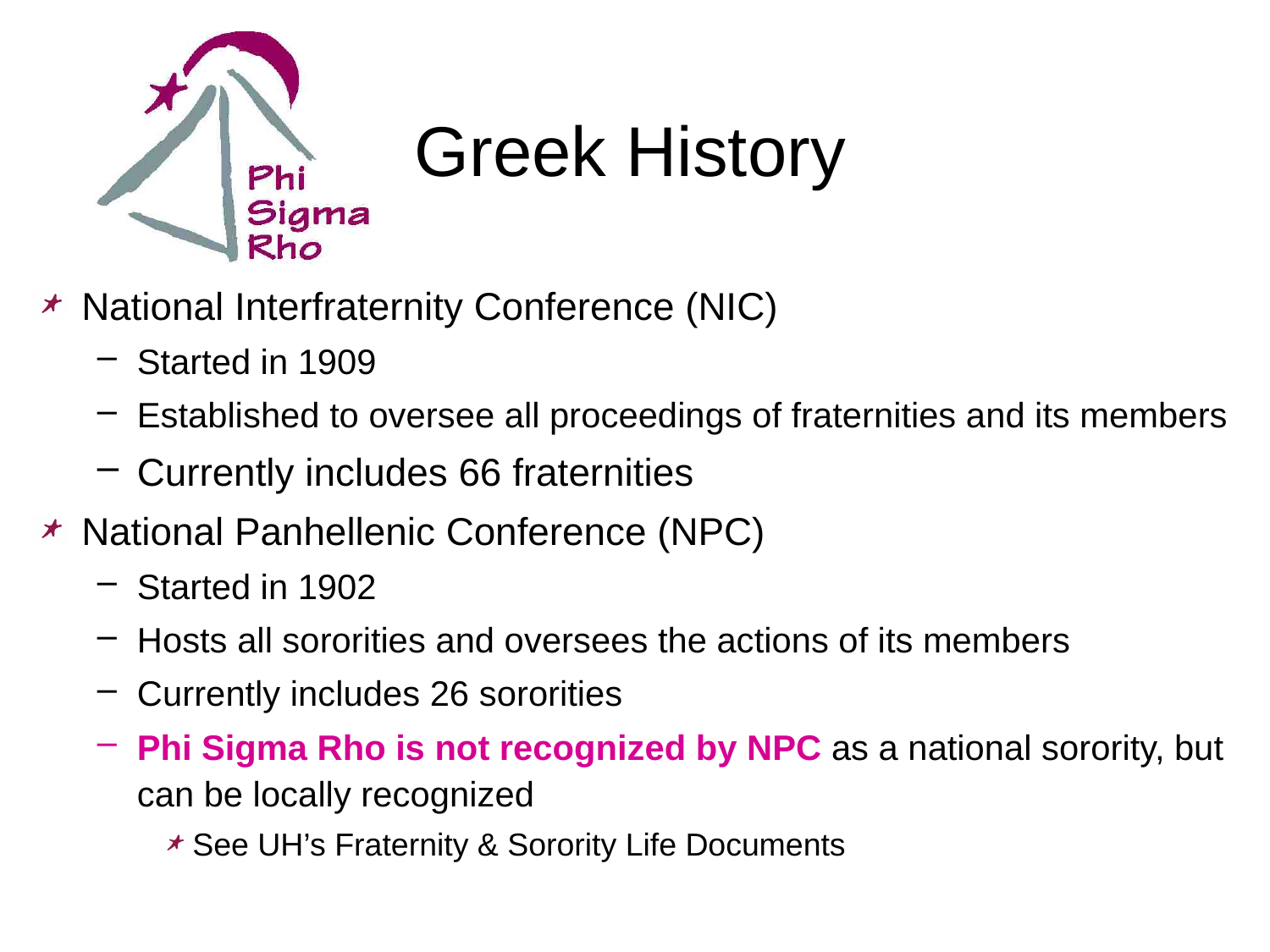

# Greek History
National Interfraternity Conference (NIC)
Started in 1909
Established to oversee all proceedings of fraternities and its members
Currently includes 66 fraternities
National Panhellenic Conference (NPC)
Started in 1902
Hosts all sororities and oversees the actions of its members
Currently includes 26 sororities
Phi Sigma Rho is not recognized by NPC as a national sorority, but can be locally recognized
See UH’s Fraternity & Sorority Life Documents